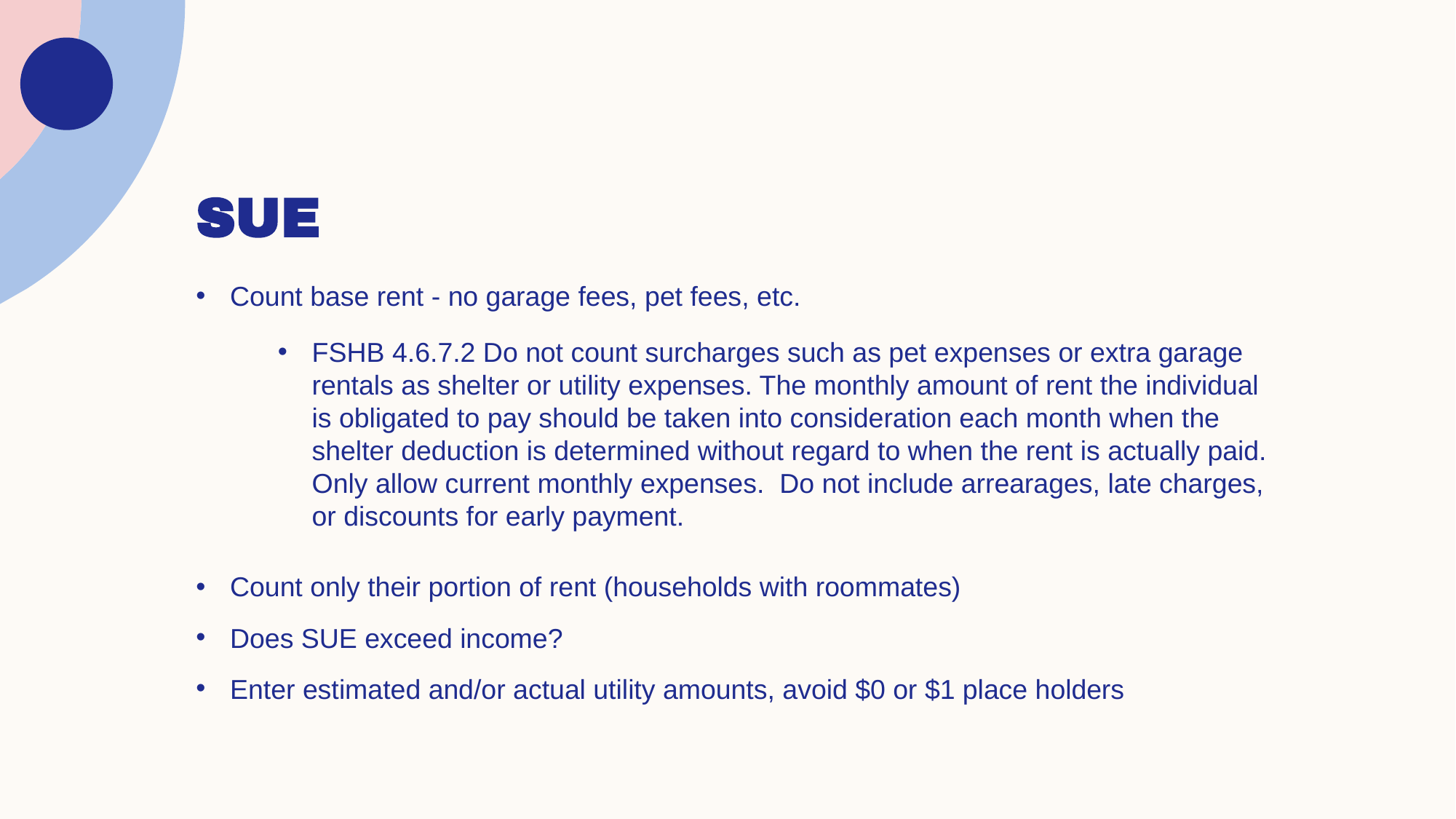

# SUE
Count base rent - no garage fees, pet fees, etc.
FSHB 4.6.7.2 Do not count surcharges such as pet expenses or extra garage rentals as shelter or utility expenses. The monthly amount of rent the individual is obligated to pay should be taken into consideration each month when the shelter deduction is determined without regard to when the rent is actually paid. Only allow current monthly expenses.  Do not include arrearages, late charges, or discounts for early payment.

Count only their portion of rent (households with roommates)
Does SUE exceed income?
Enter estimated and/or actual utility amounts, avoid $0 or $1 place holders